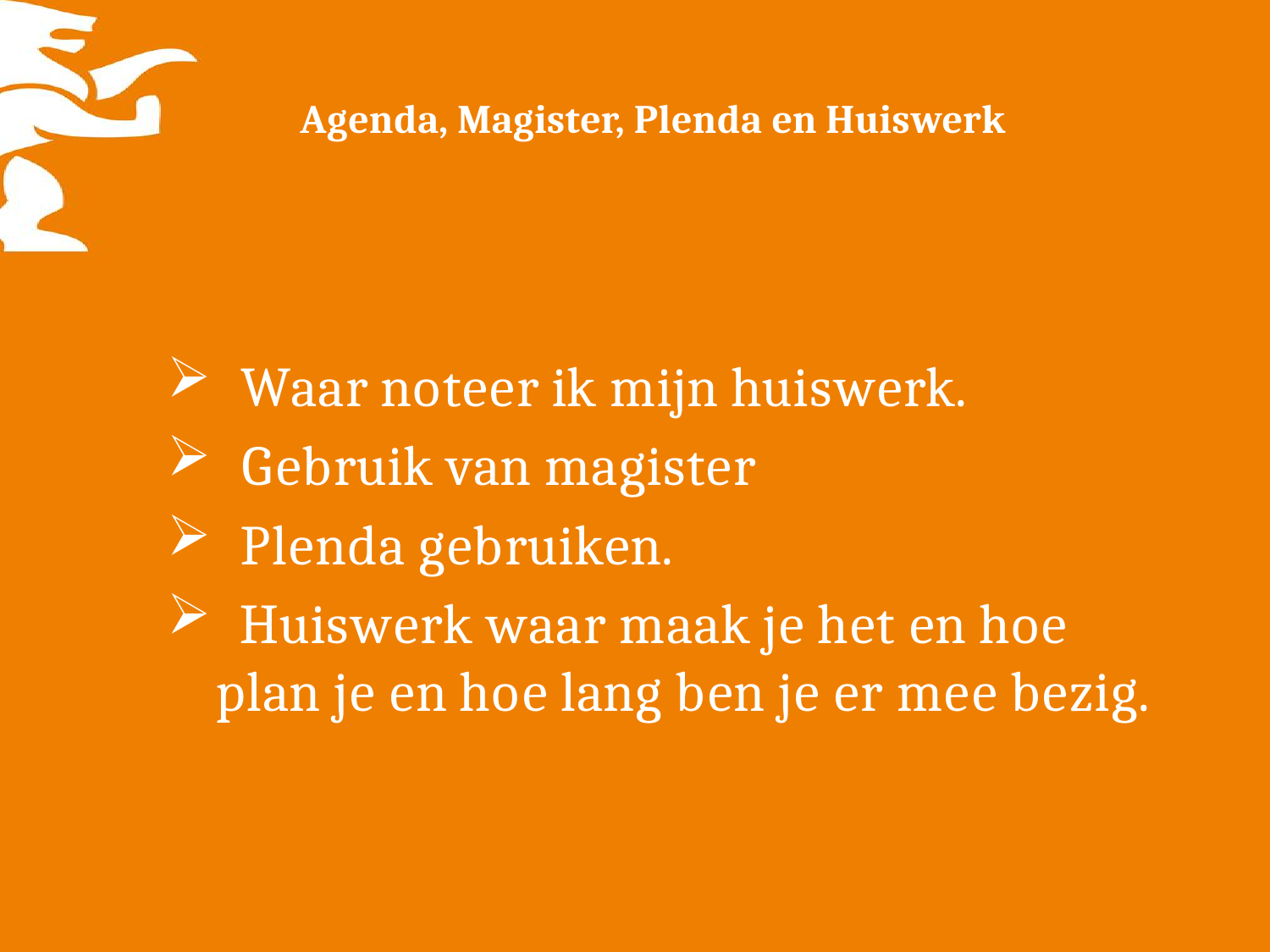

# Agenda, Magister, Plenda en Huiswerk

  Waar noteer ik mijn huiswerk.
  Gebruik van magister
  Plenda gebruiken.
  Huiswerk waar maak je het en hoe plan je en hoe lang ben je er mee bezig.